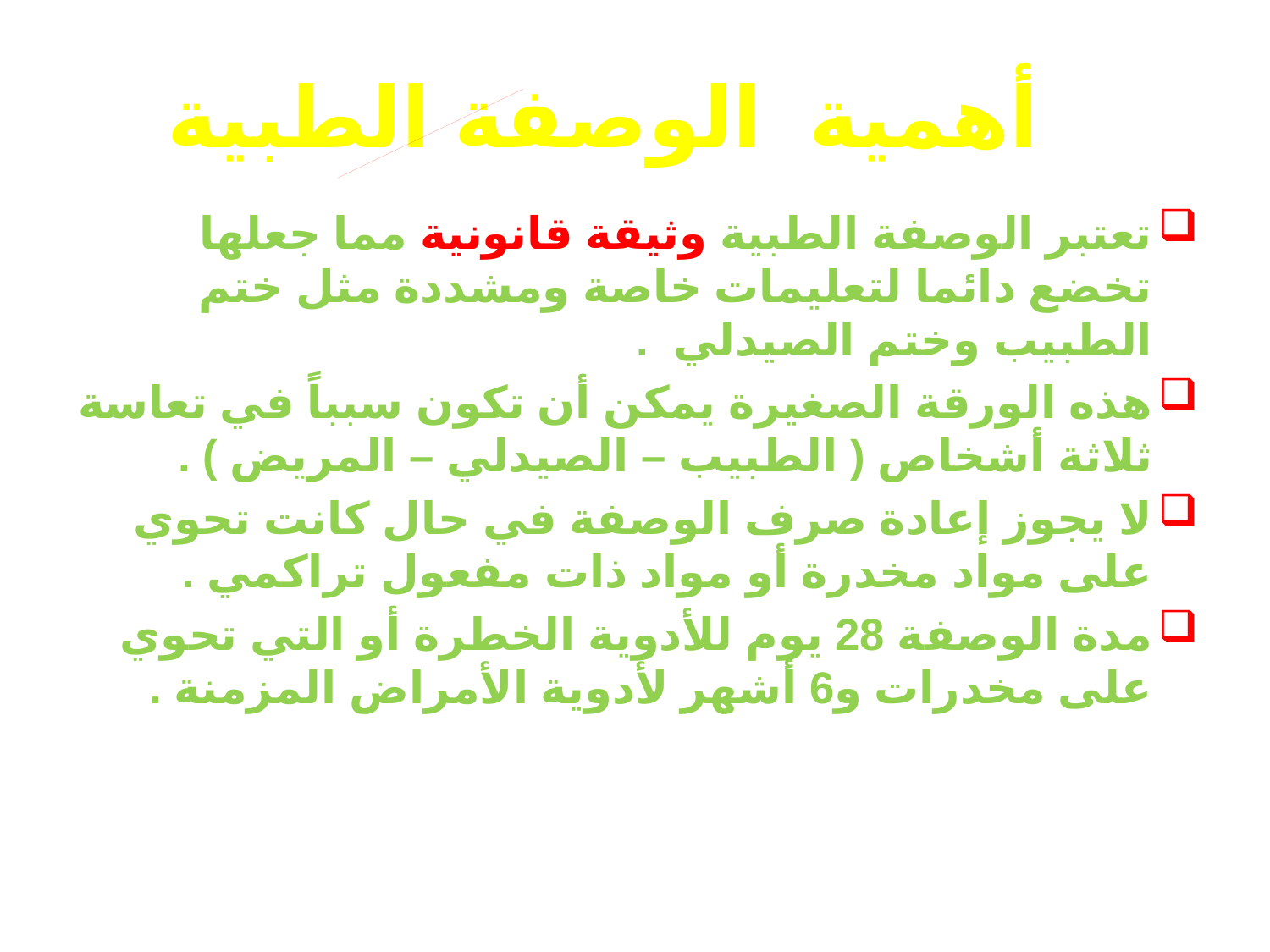

# أهمية  الوصفة الطبية

تعتبر الوصفة الطبية وثيقة قانونية مما جعلها تخضع دائما لتعليمات خاصة ومشددة مثل ختم الطبيب وختم الصيدلي  .
هذه الورقة الصغيرة يمكن أن تكون سبباً في تعاسة ثلاثة أشخاص ( الطبيب – الصيدلي – المريض ) .
لا يجوز إعادة صرف الوصفة في حال كانت تحوي على مواد مخدرة أو مواد ذات مفعول تراكمي .
مدة الوصفة 28 يوم للأدوية الخطرة أو التي تحوي على مخدرات و6 أشهر لأدوية الأمراض المزمنة .